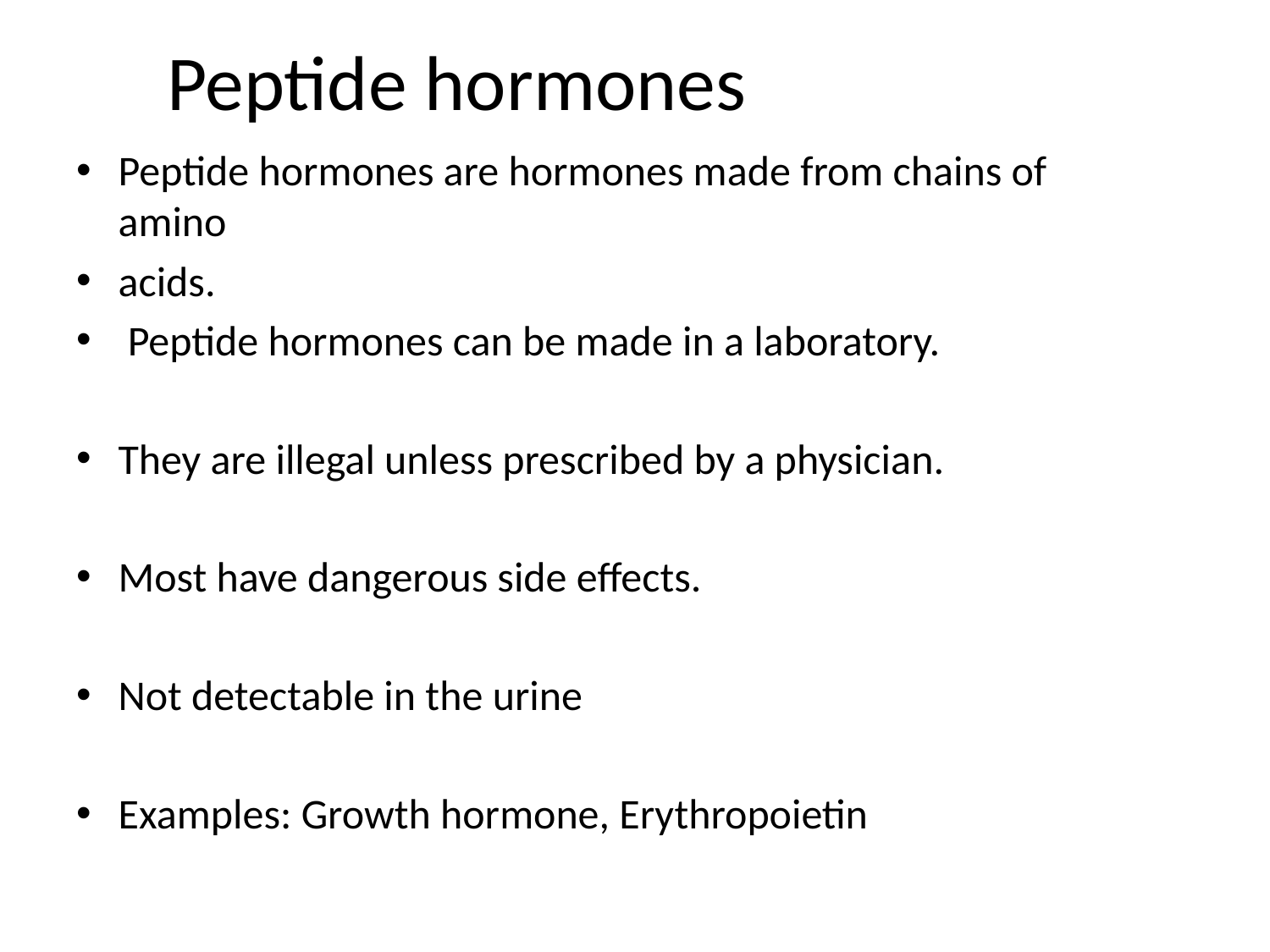

# Peptide hormones
Peptide hormones are hormones made from chains of amino
acids.
 Peptide hormones can be made in a laboratory.

They are illegal unless prescribed by a physician.

Most have dangerous side effects.

Not detectable in the urine

Examples: Growth hormone, Erythropoietin